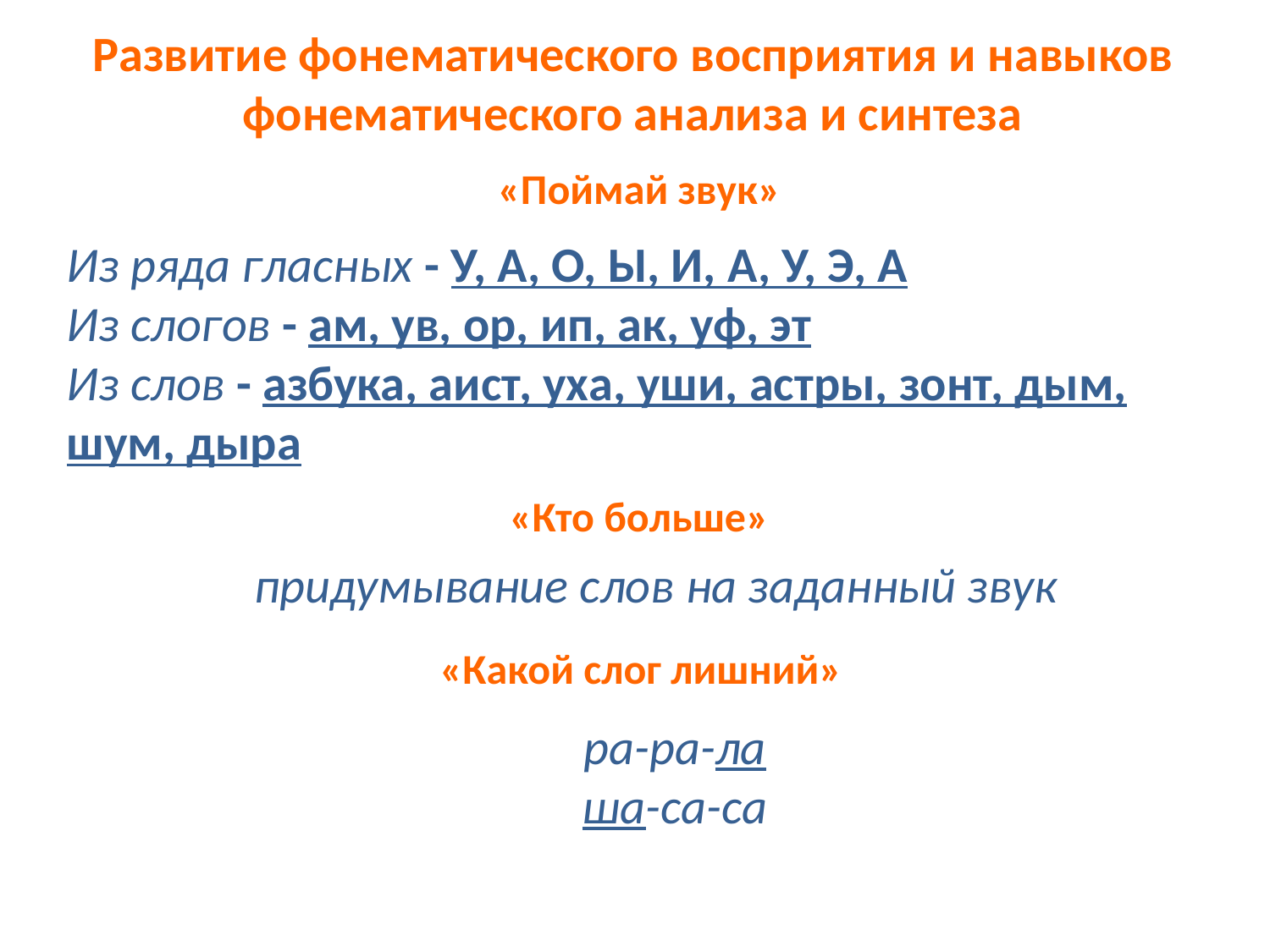

Развитие фонематического восприятия и навыков фонематического анализа и синтеза
«Поймай звук»
Из ряда гласных - У, А, О, Ы, И, А, У, Э, А
Из слогов - ам, ув, ор, ип, ак, уф, эт
Из слов - азбука, аист, уха, уши, астры, зонт, дым, шум, дыра
«Кто больше»
придумывание слов на заданный звук
«Какой слог лишний»
ра-ра-ла
ша-са-са